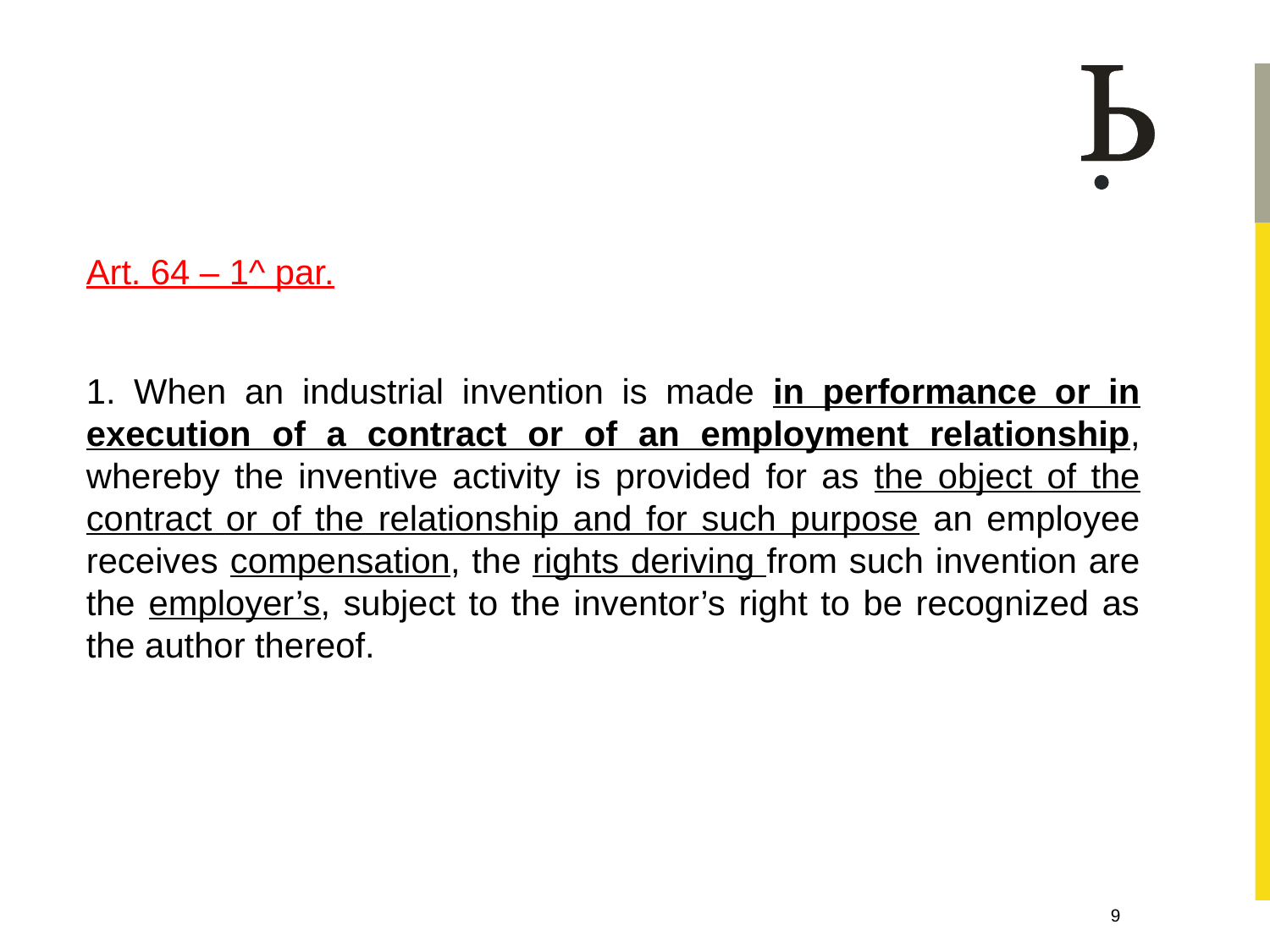

Art. 64 – 1^ par.

1. When an industrial invention is made in performance or in execution of a contract or of an employment relationship, whereby the inventive activity is provided for as the object of the contract or of the relationship and for such purpose an employee receives compensation, the rights deriving from such invention are the employer’s, subject to the inventor’s right to be recognized as the author thereof.
9